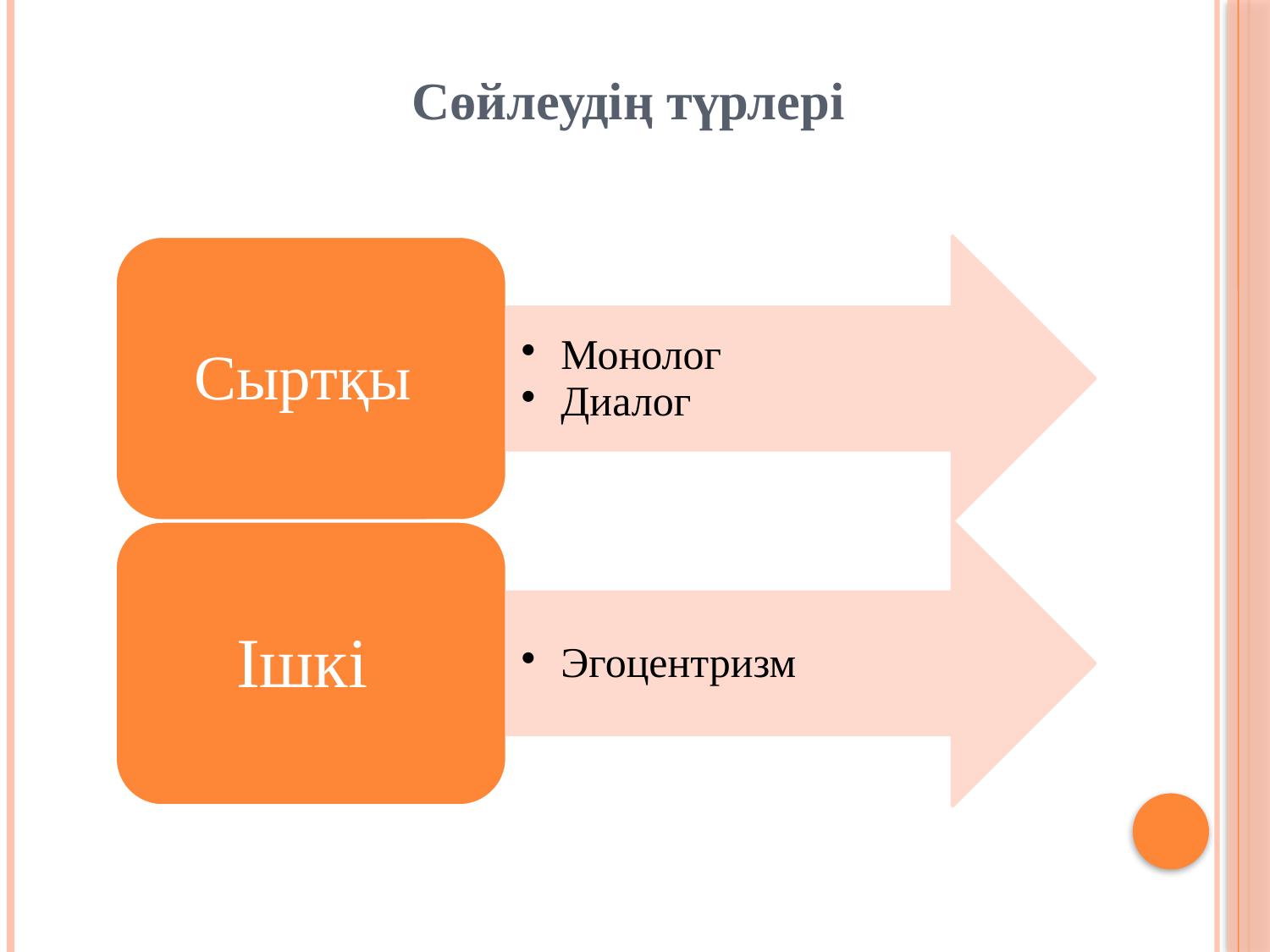

# Сөйлеудің түрлері
Сыртқы
Монолог
Ішкі
Эгоцентризм
Диалог